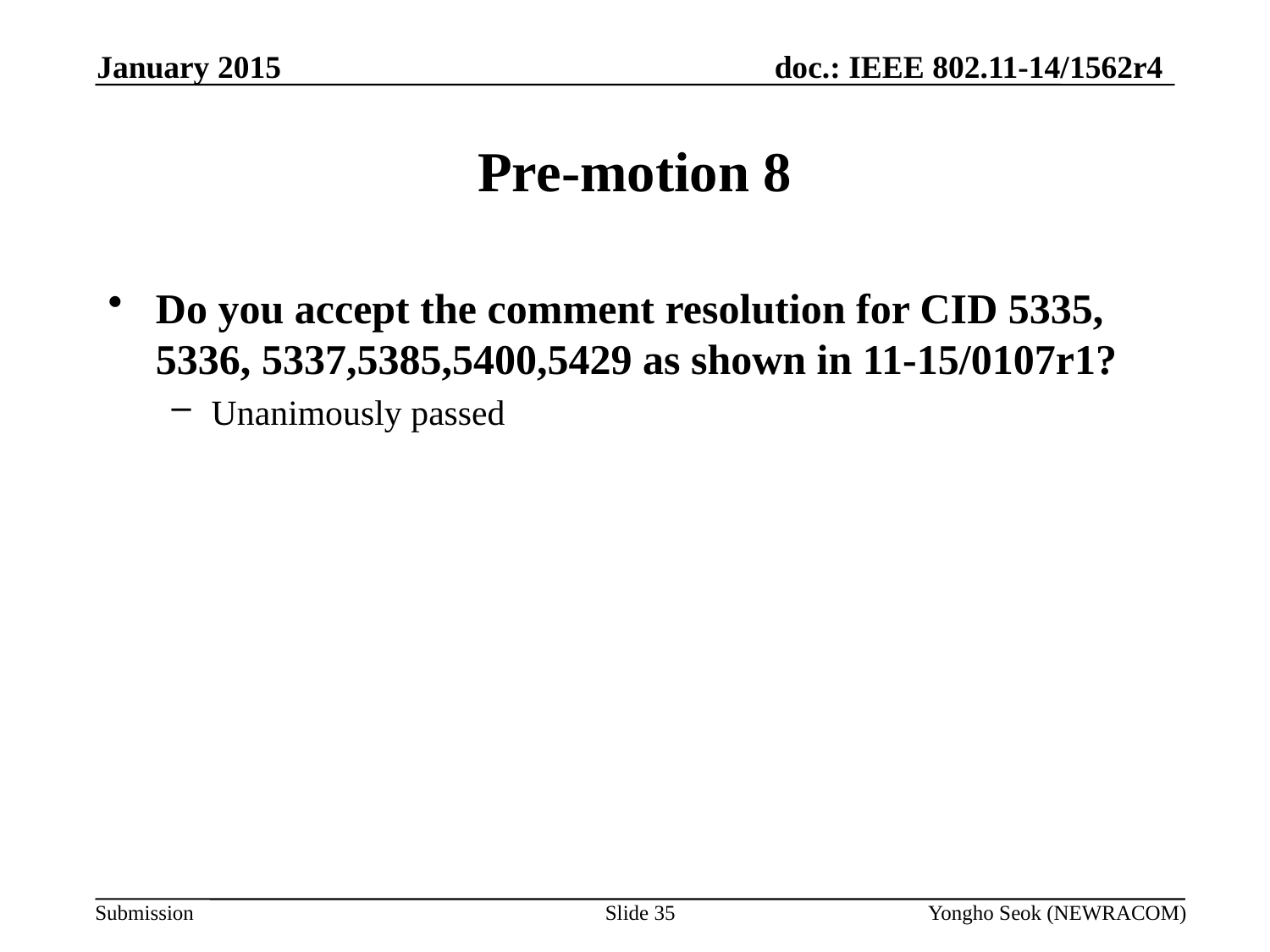

January 2015
# Pre-motion 8
Do you accept the comment resolution for CID 5335, 5336, 5337,5385,5400,5429 as shown in 11-15/0107r1?
Unanimously passed

Slide 35
Yongho Seok (NEWRACOM)